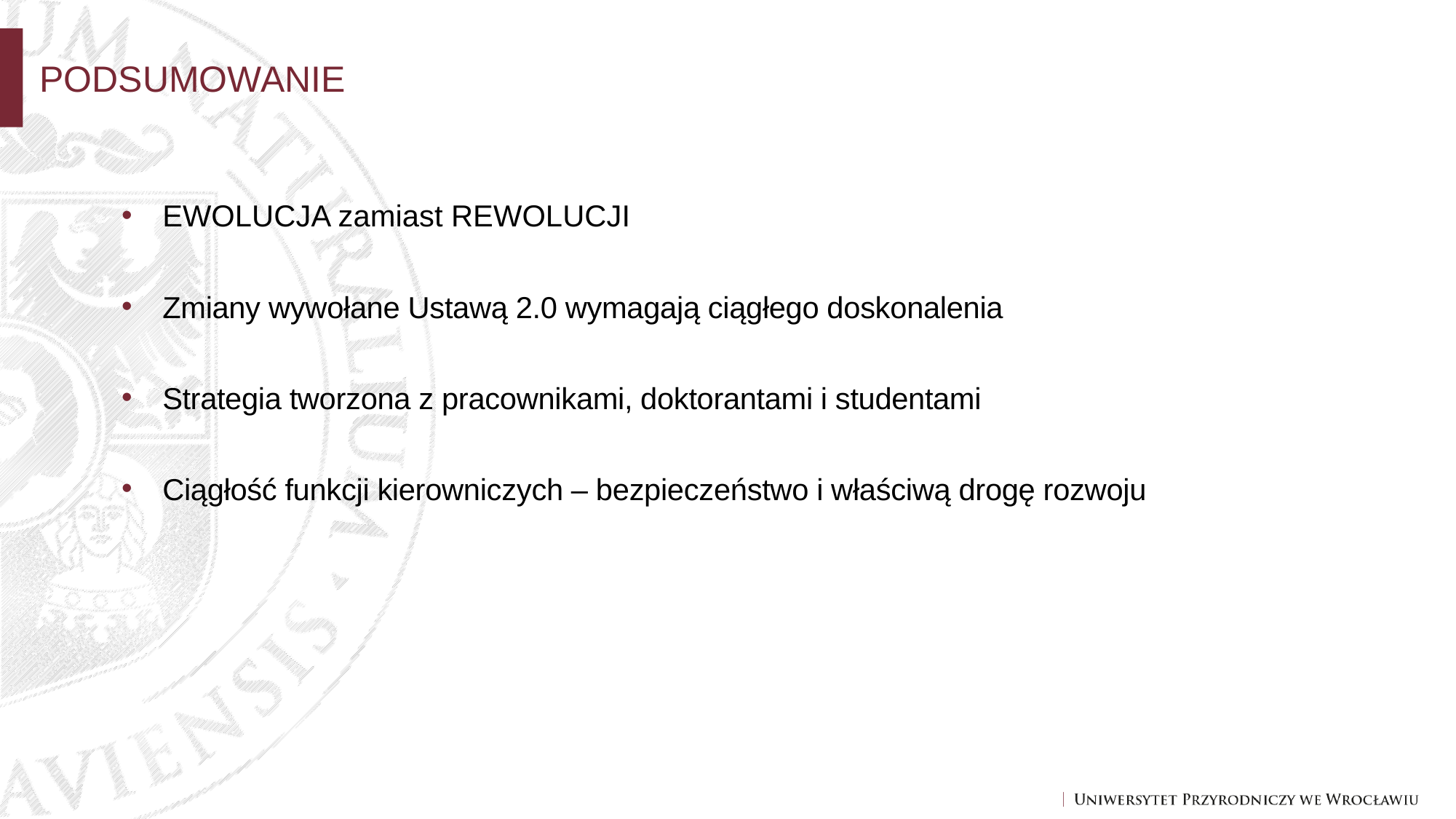

# PODSUMOWANIE
EWOLUCJA zamiast REWOLUCJI
Zmiany wywołane Ustawą 2.0 wymagają ciągłego doskonalenia
Strategia tworzona z pracownikami, doktorantami i studentami
Ciągłość funkcji kierowniczych – bezpieczeństwo i właściwą drogę rozwoju